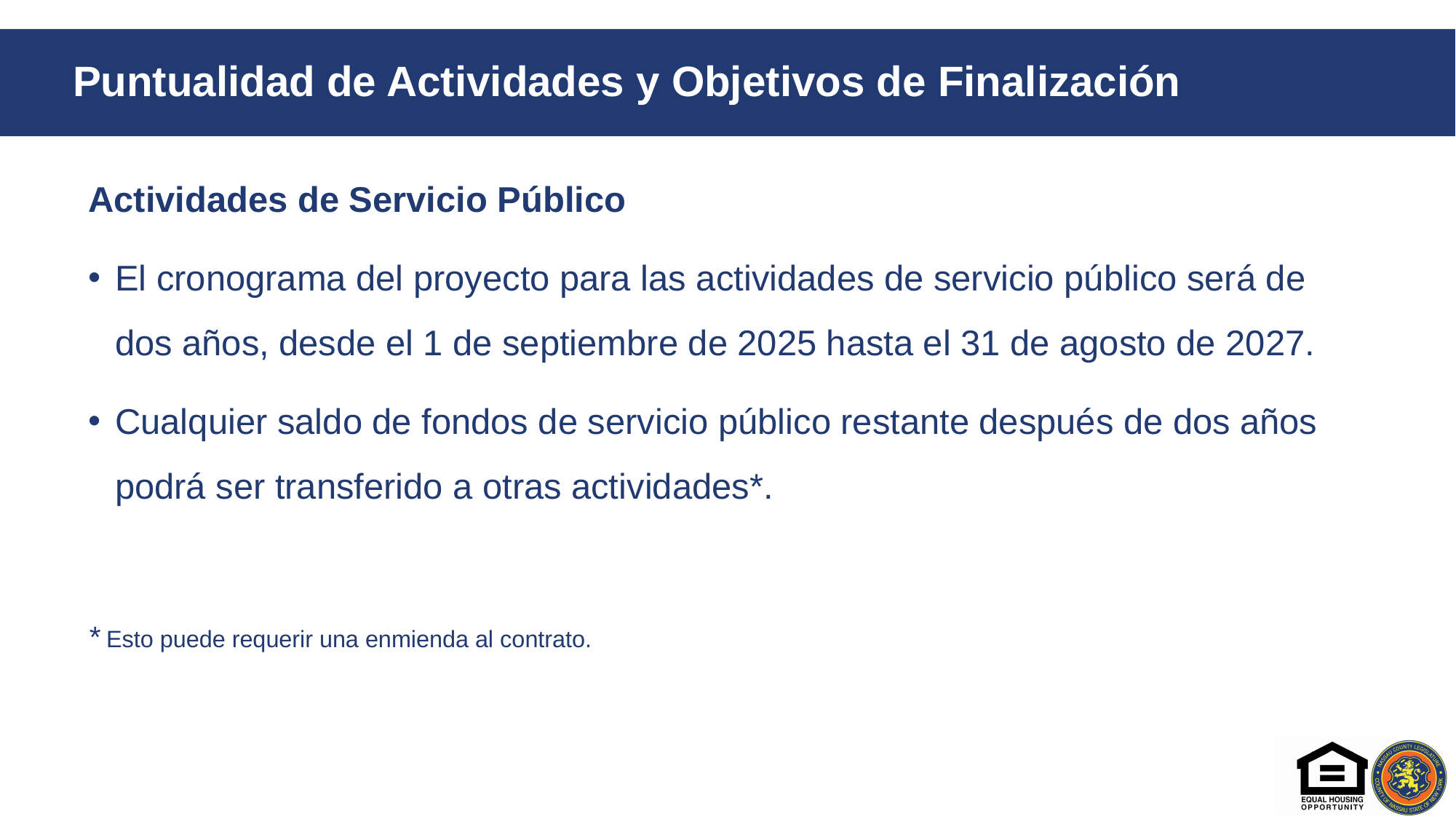

# Puntualidad de Actividades y Objetivos de Finalización
Actividades de Servicio Público
El cronograma del proyecto para las actividades de servicio público será de dos años, desde el 1 de septiembre de 2025 hasta el 31 de agosto de 2027.
Cualquier saldo de fondos de servicio público restante después de dos años podrá ser transferido a otras actividades*.

* Esto puede requerir una enmienda al contrato.